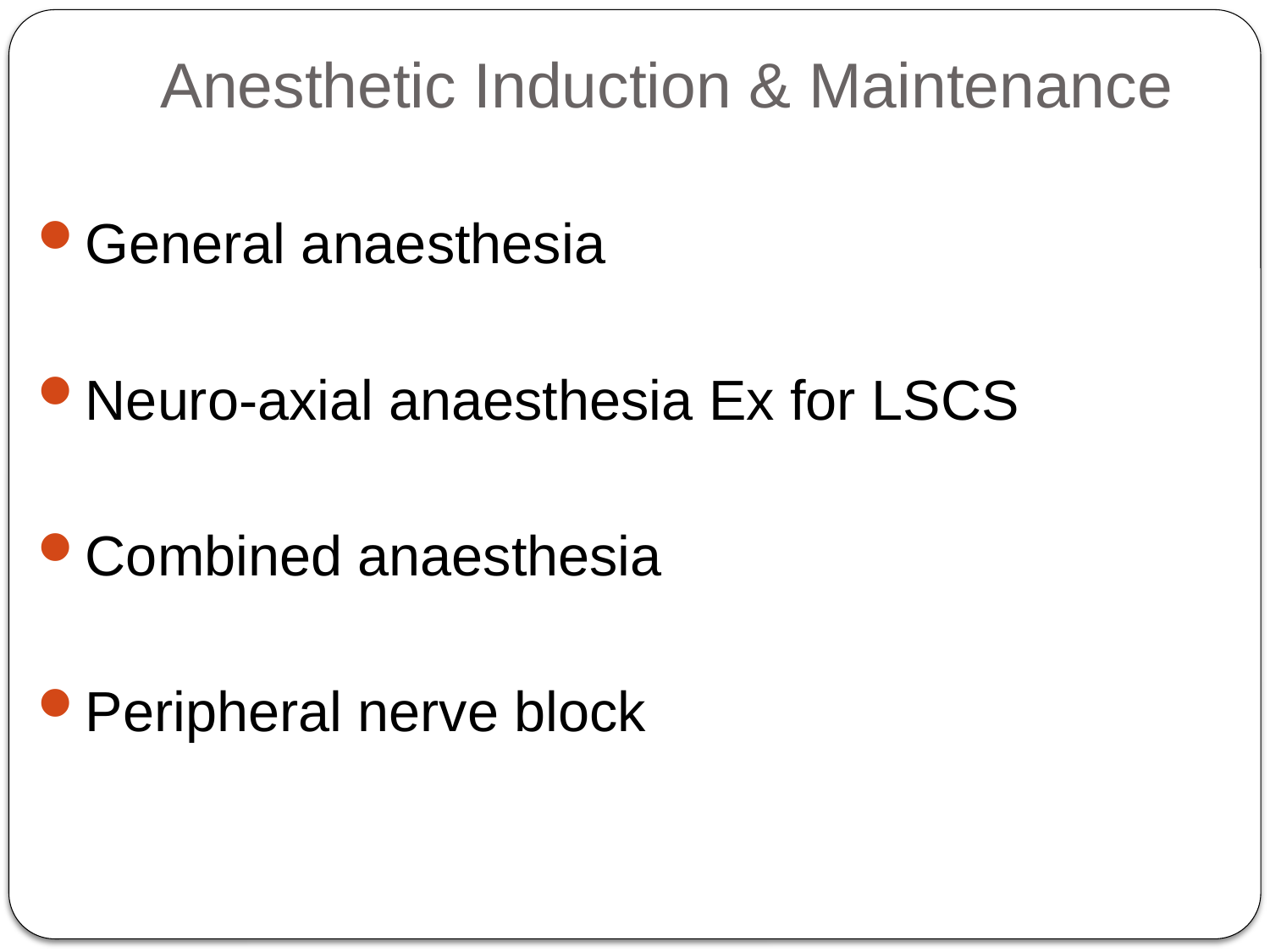

# Anesthetic Induction & Maintenance
General anaesthesia

Neuro-axial anaesthesia Ex for LSCS

Combined anaesthesia

Peripheral nerve block